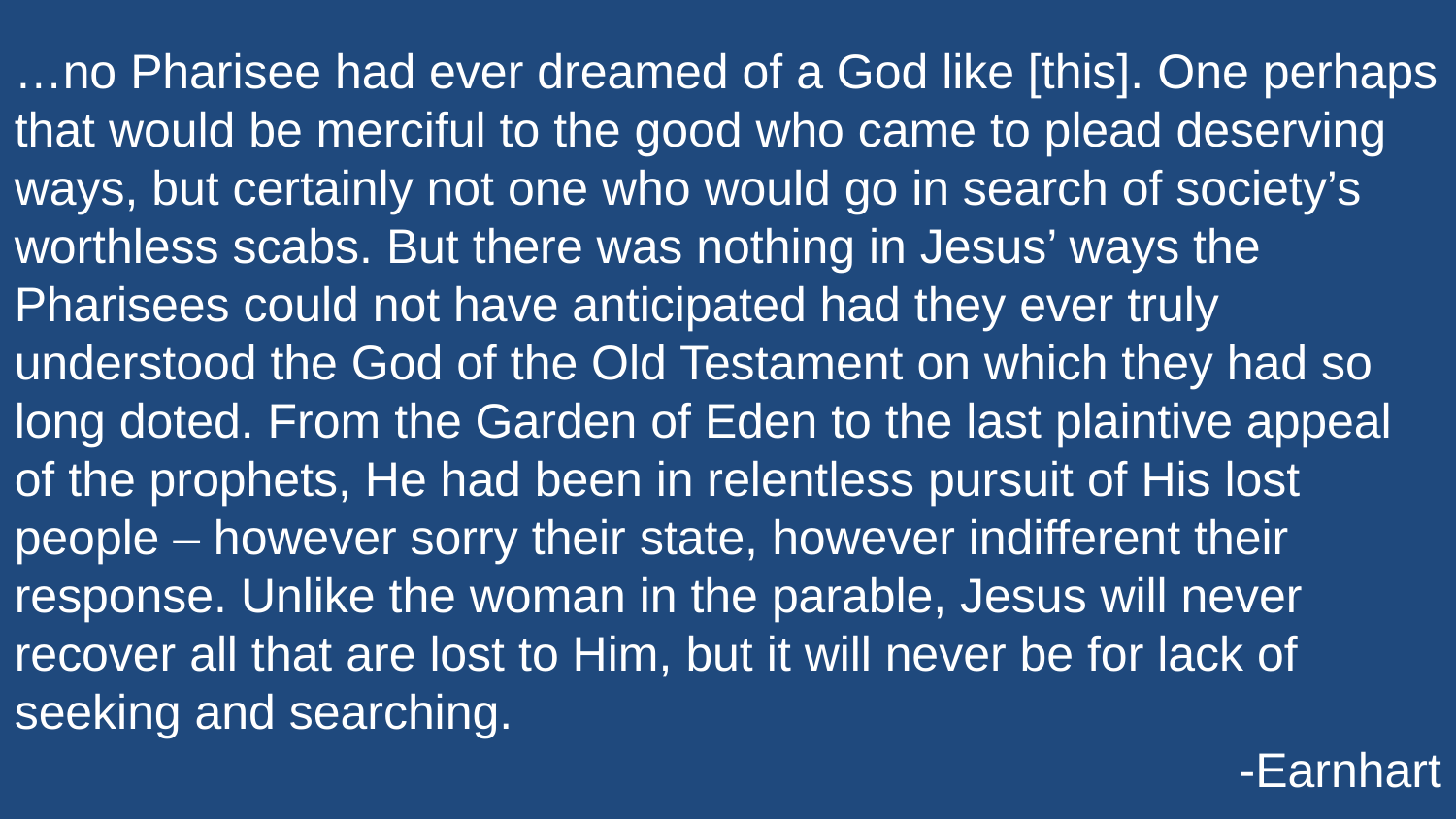

…no Pharisee had ever dreamed of a God like [this]. One perhaps that would be merciful to the good who came to plead deserving ways, but certainly not one who would go in search of society’s worthless scabs. But there was nothing in Jesus’ ways the Pharisees could not have anticipated had they ever truly understood the God of the Old Testament on which they had so long doted. From the Garden of Eden to the last plaintive appeal of the prophets, He had been in relentless pursuit of His lost people – however sorry their state, however indifferent their response. Unlike the woman in the parable, Jesus will never recover all that are lost to Him, but it will never be for lack of seeking and searching.
-Earnhart